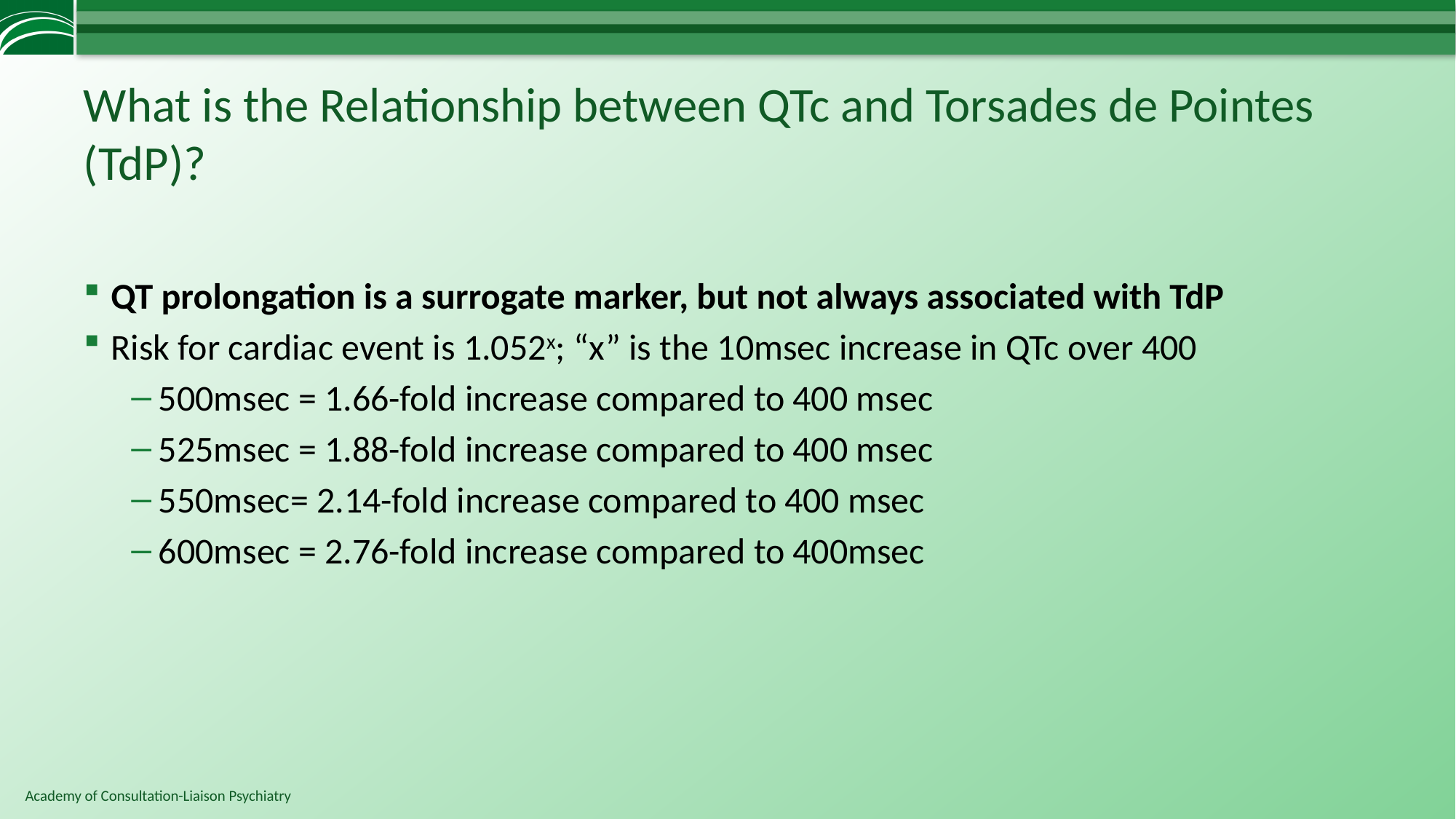

# What is the Relationship between QTc and Torsades de Pointes (TdP)?
QT prolongation is a surrogate marker, but not always associated with TdP
Risk for cardiac event is 1.052x; “x” is the 10msec increase in QTc over 400
500msec = 1.66-fold increase compared to 400 msec
525msec = 1.88-fold increase compared to 400 msec
550msec= 2.14-fold increase compared to 400 msec
600msec = 2.76-fold increase compared to 400msec